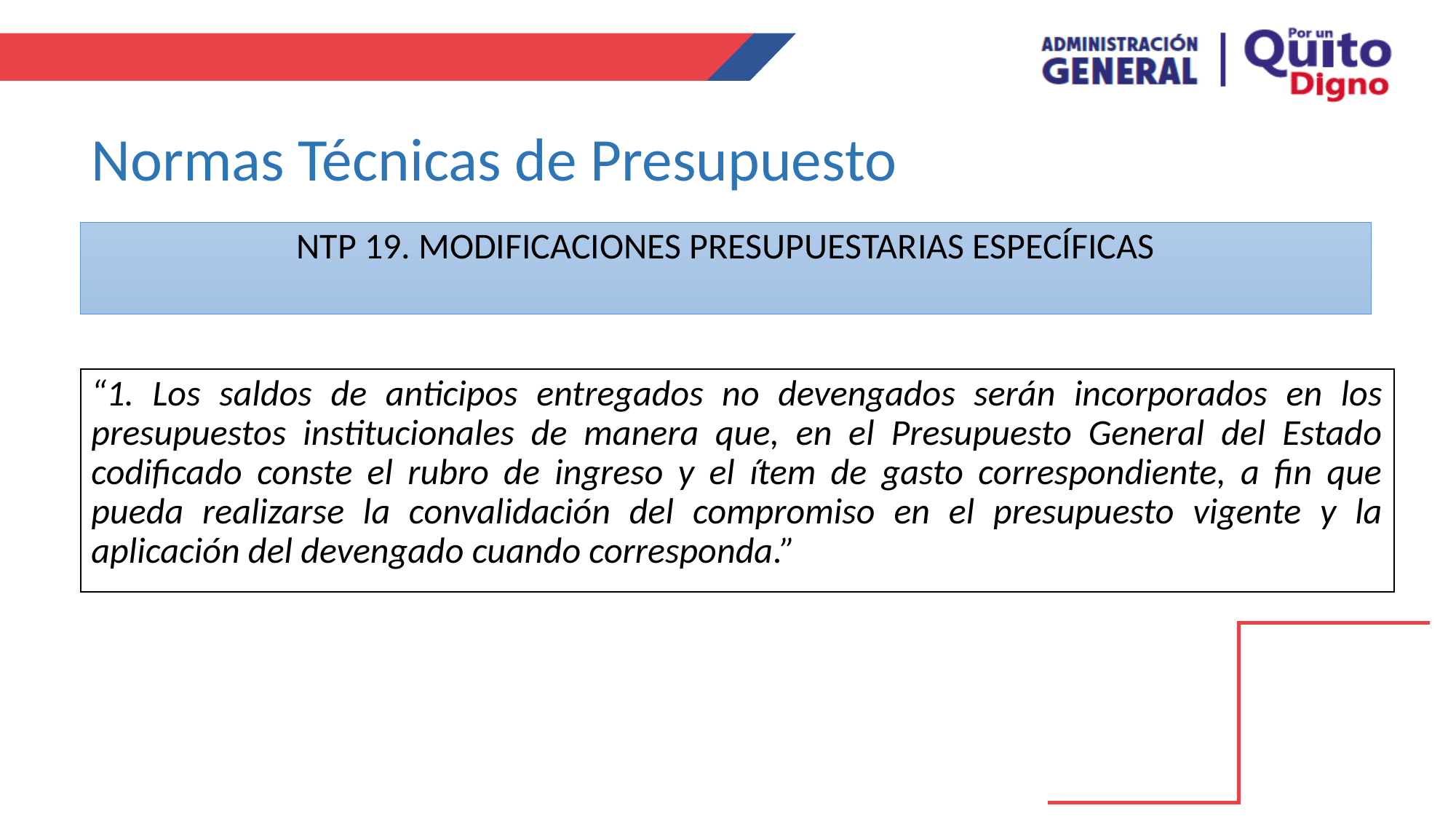

Normas Técnicas de Presupuesto
NTP 19. MODIFICACIONES PRESUPUESTARIAS ESPECÍFICAS
“1. Los saldos de anticipos entregados no devengados serán incorporados en los presupuestos institucionales de manera que, en el Presupuesto General del Estado codificado conste el rubro de ingreso y el ítem de gasto correspondiente, a fin que pueda realizarse la convalidación del compromiso en el presupuesto vigente y la aplicación del devengado cuando corresponda.”